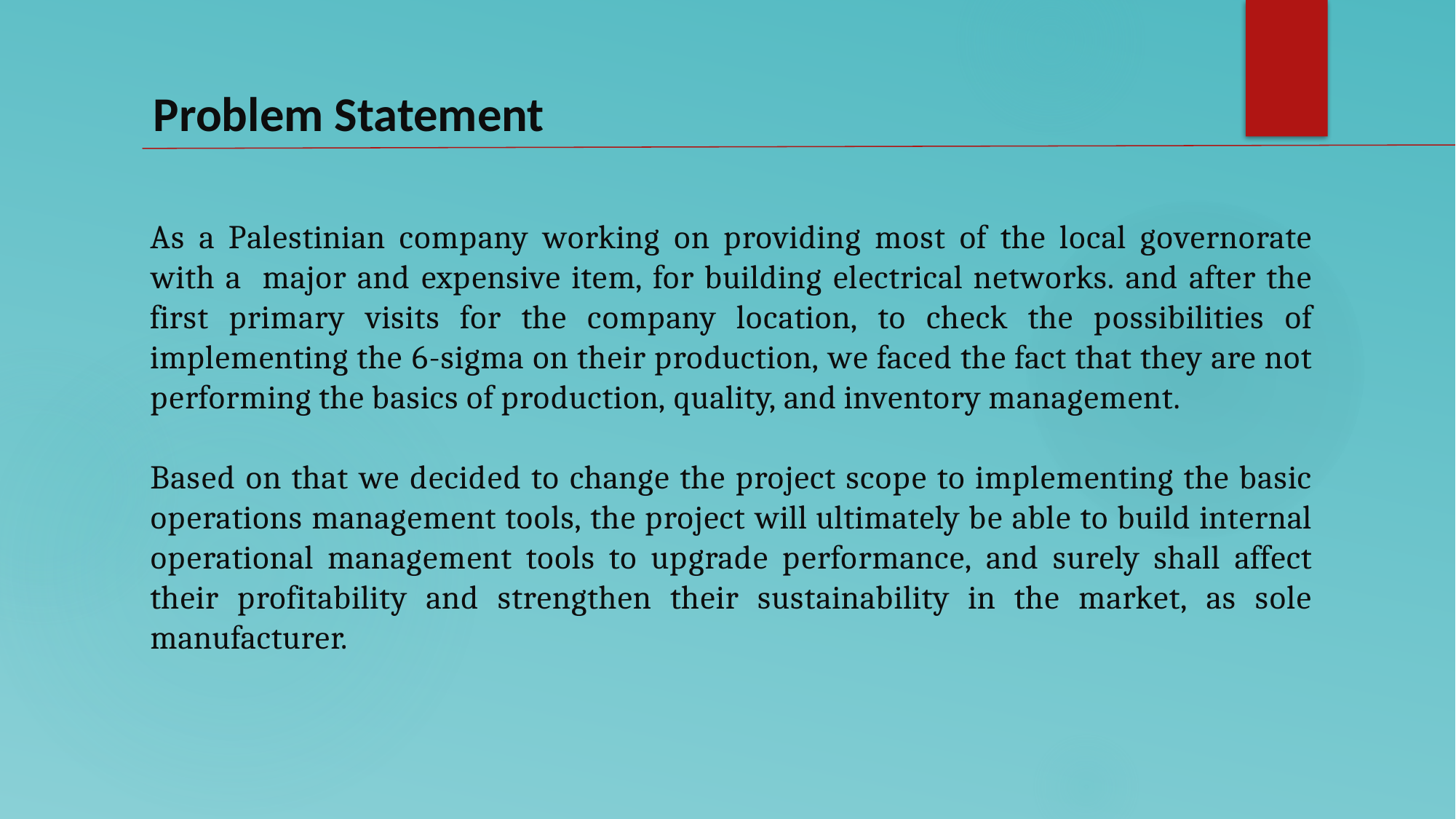

Problem Statement
As a Palestinian company working on providing most of the local governorate with a  major and expensive item, for building electrical networks. and after the first primary visits for the company location, to check the possibilities of implementing the 6-sigma on their production, we faced the fact that they are not performing the basics of production, quality, and inventory management.

Based on that we decided to change the project scope to implementing the basic operations management tools, the project will ultimately be able to build internal operational management tools to upgrade performance, and surely shall affect their profitability and strengthen their sustainability in the market, as sole manufacturer.